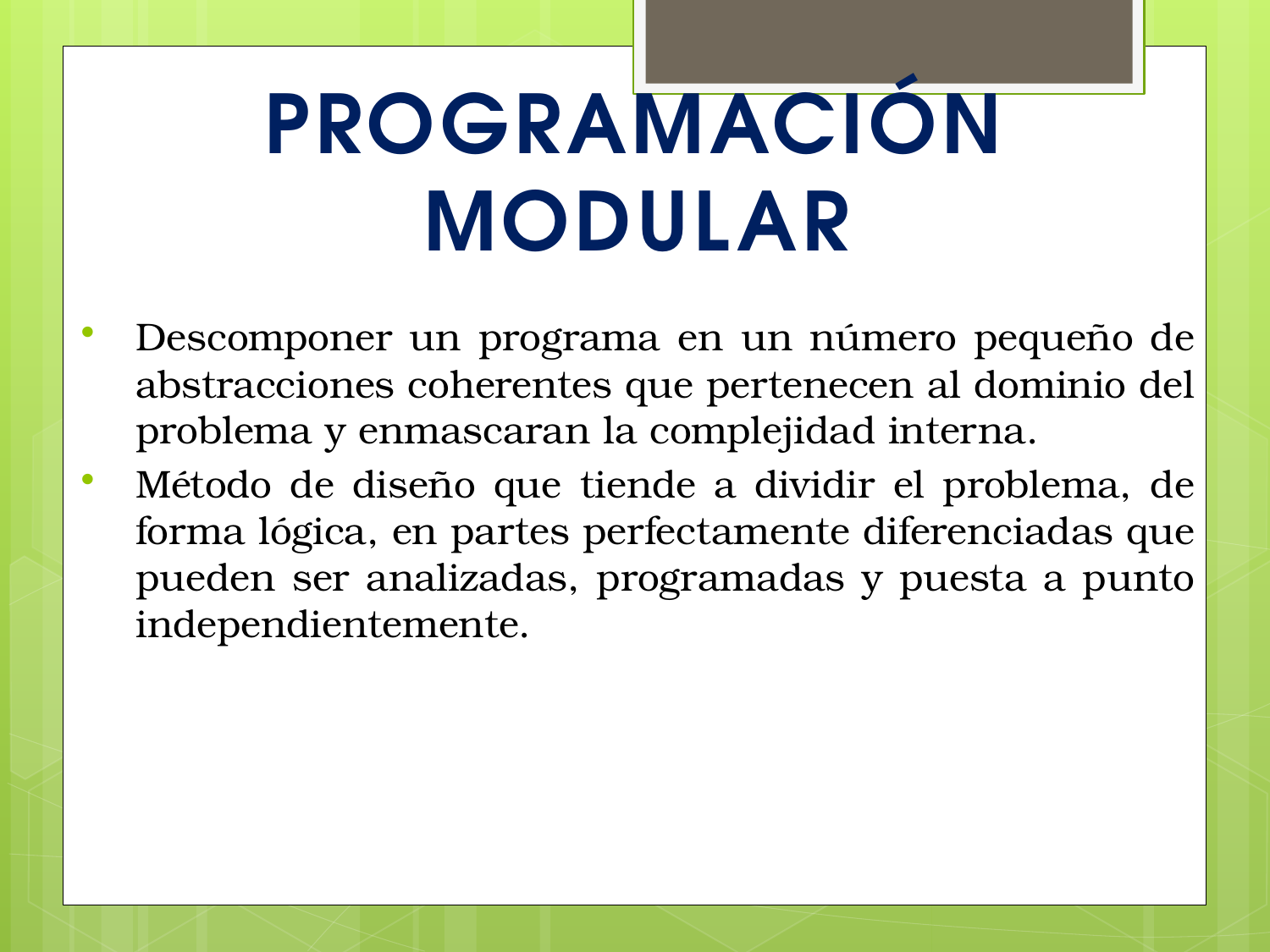

PROGRAMACIÓN MODULAR
Descomponer un programa en un número pequeño de abstracciones coherentes que pertenecen al dominio del problema y enmascaran la complejidad interna.
Método de diseño que tiende a dividir el problema, de forma lógica, en partes perfectamente diferenciadas que pueden ser analizadas, programadas y puesta a punto independientemente.